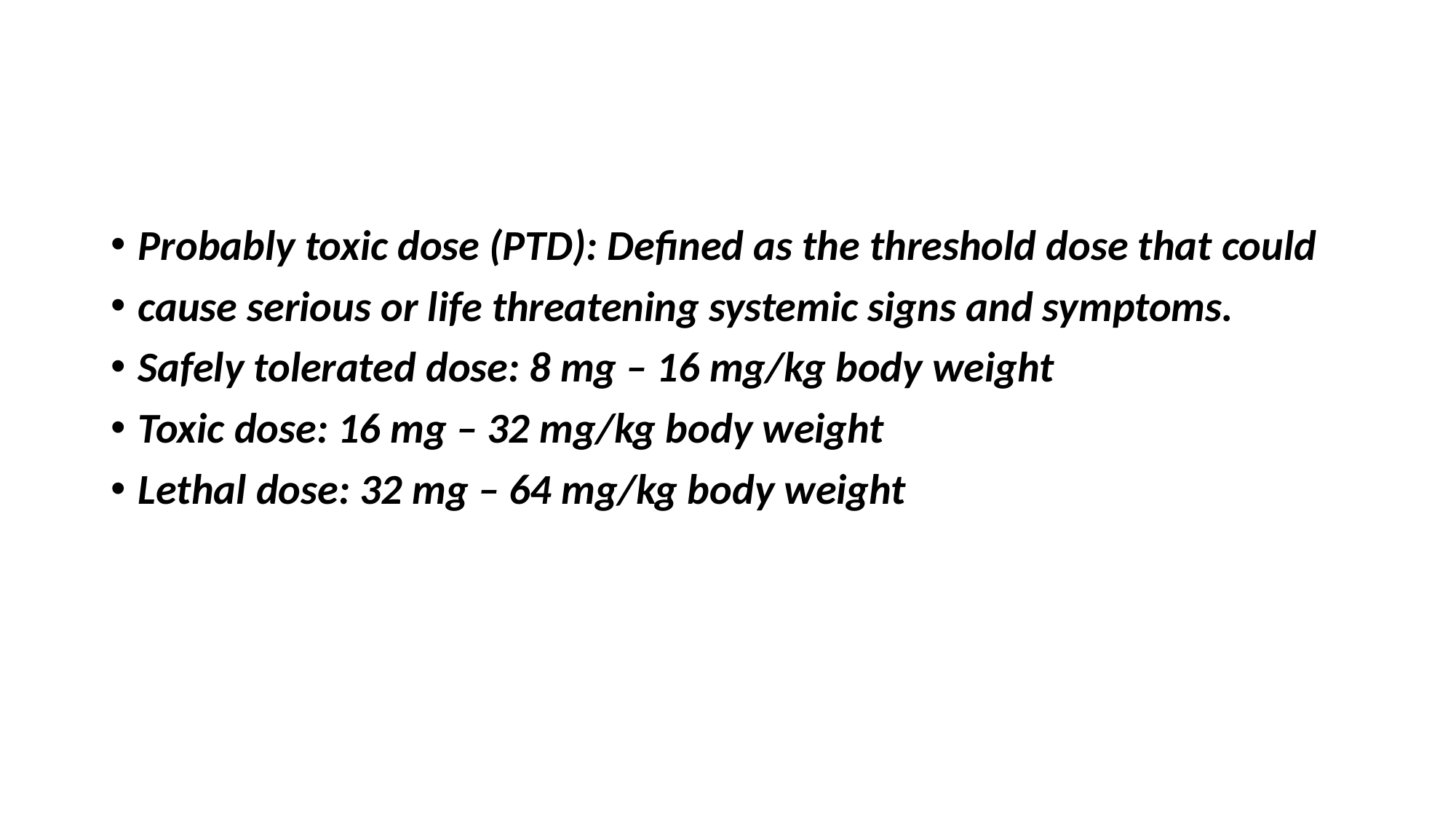

#
Probably toxic dose (PTD): Defined as the threshold dose that could
cause serious or life threatening systemic signs and symptoms.
Safely tolerated dose: 8 mg – 16 mg/kg body weight
Toxic dose: 16 mg – 32 mg/kg body weight
Lethal dose: 32 mg – 64 mg/kg body weight